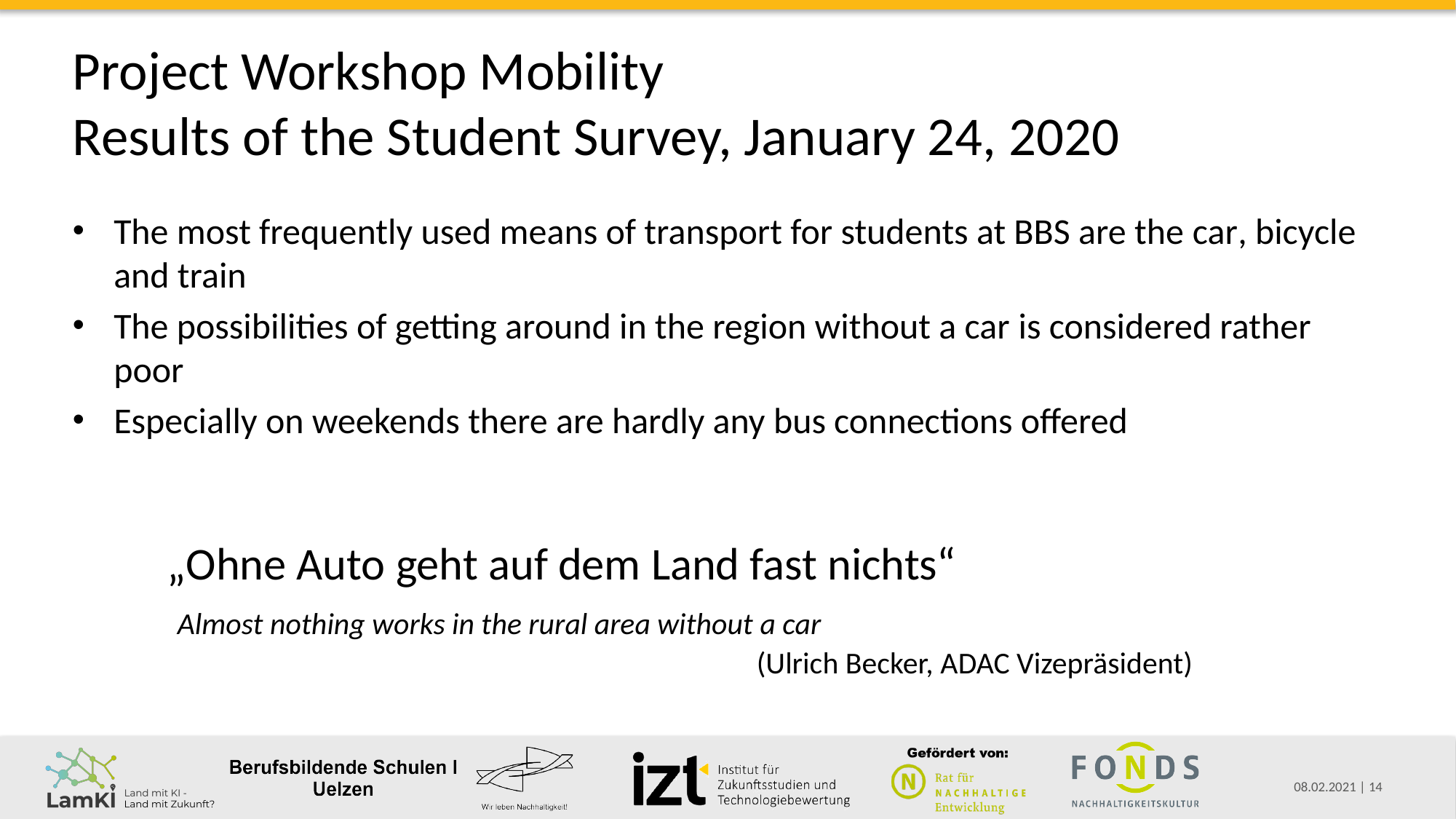

# Project Workshop Mobility Results of the Student Survey, January 24, 2020
The most frequently used means of transport for students at BBS are the car, bicycle and train
The possibilities of getting around in the region without a car is considered rather poor
Especially on weekends there are hardly any bus connections offered
„Ohne Auto geht auf dem Land fast nichts“
 Almost nothing works in the rural area without a car
(Ulrich Becker, ADAC Vizepräsident)
08.02.2021 | 14